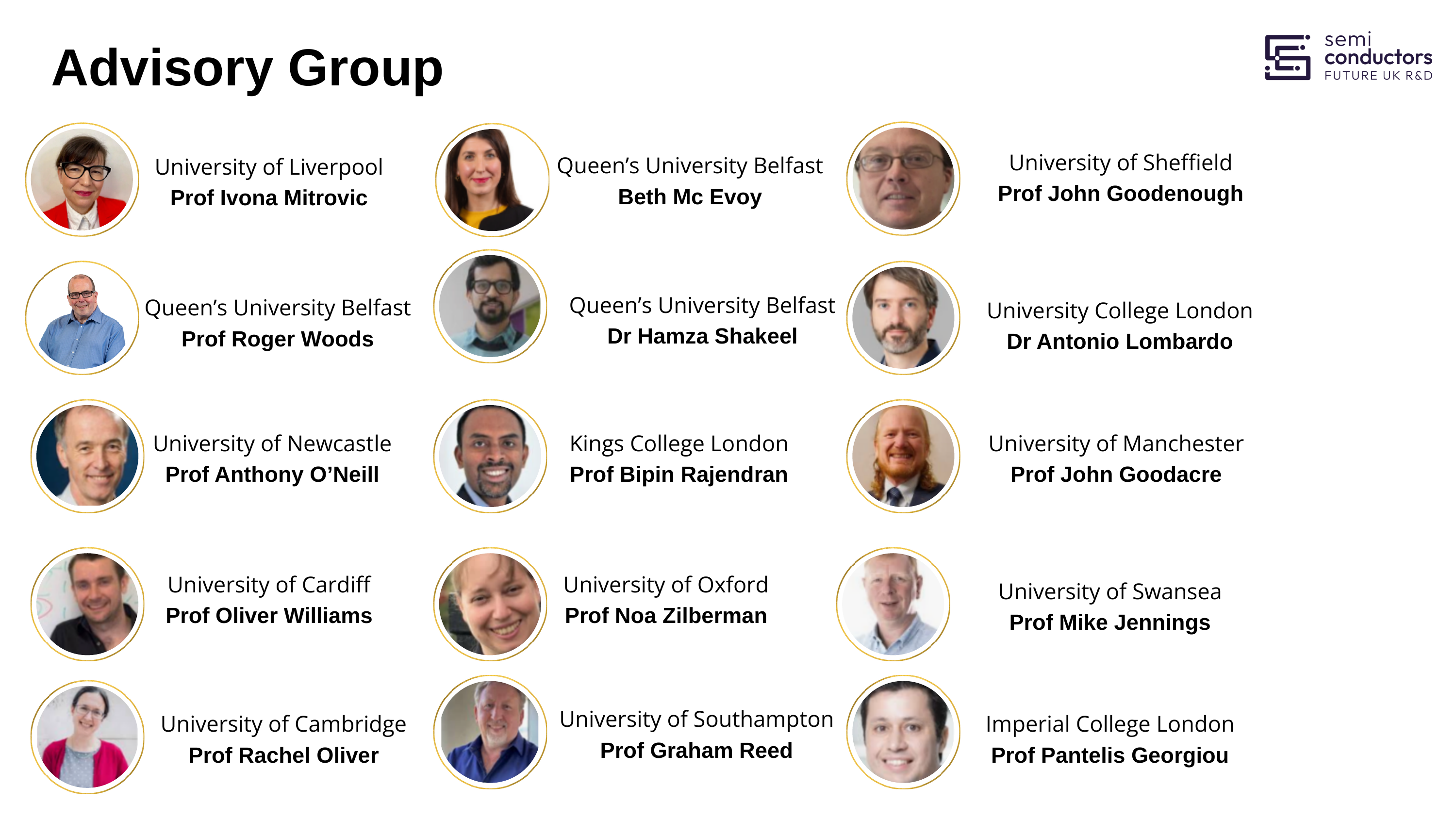

Advisory Group

University of Sheffield
Prof John Goodenough

Queen’s University Belfast
Beth Mc Evoy
University of Liverpool
Prof Ivona Mitrovic

Queen’s University Belfast
Dr Hamza Shakeel
Queen’s University Belfast
Prof Roger Woods
University College London
Dr Antonio Lombardo

University of Newcastle
Prof Anthony O’Neill
Kings College London
Prof Bipin Rajendran
University of Manchester
Prof John Goodacre

University of Cardiff
Prof Oliver Williams
University of Oxford
Prof Noa Zilberman
University of Swansea
Prof Mike Jennings

University of Southampton
Prof Graham Reed
University of Cambridge
Prof Rachel Oliver
Imperial College London
Prof Pantelis Georgiou